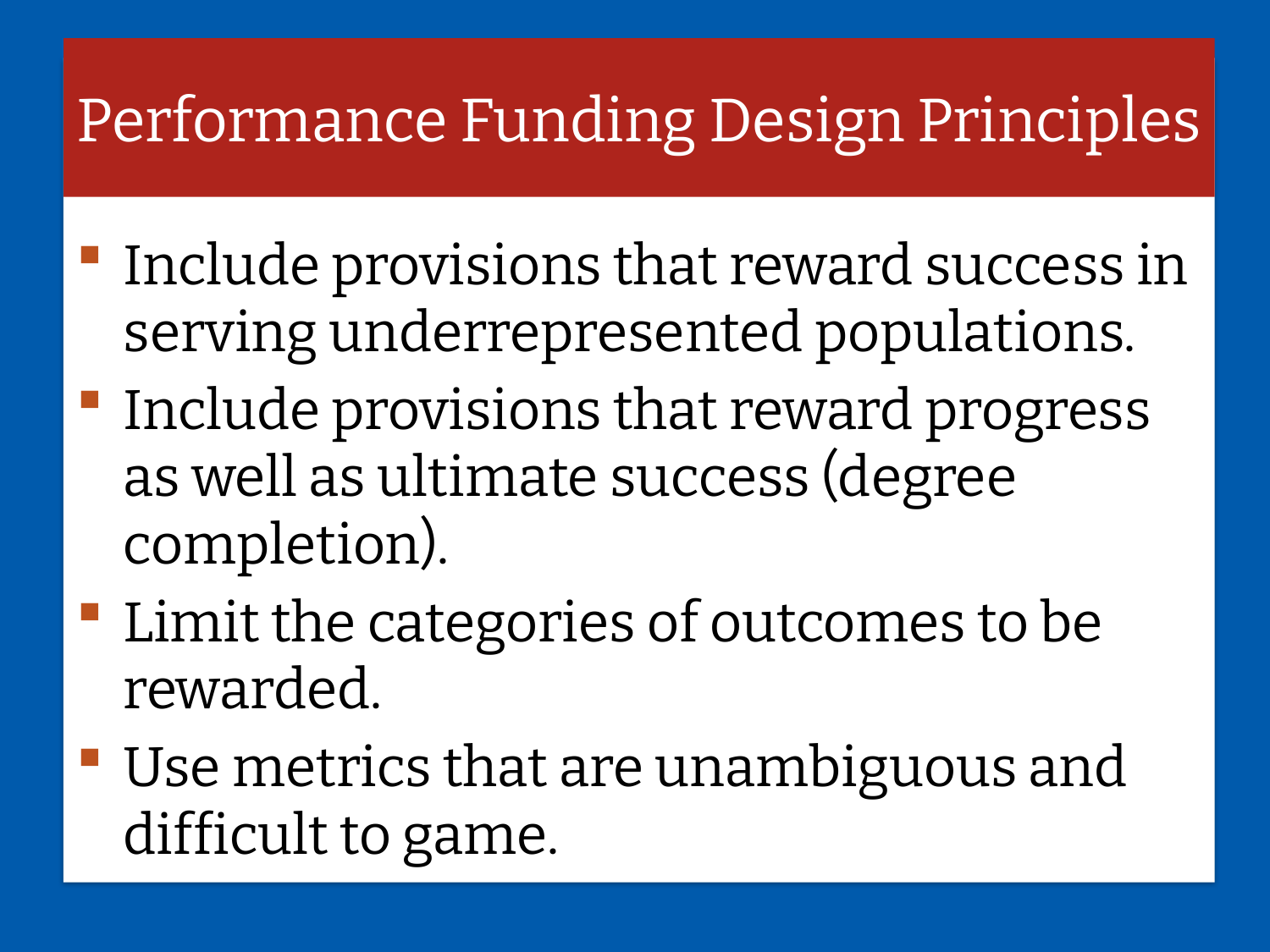

# Performance Funding Design Principles
Include provisions that reward success in serving underrepresented populations.
Include provisions that reward progress as well as ultimate success (degree completion).
Limit the categories of outcomes to be rewarded.
Use metrics that are unambiguous and difficult to game.